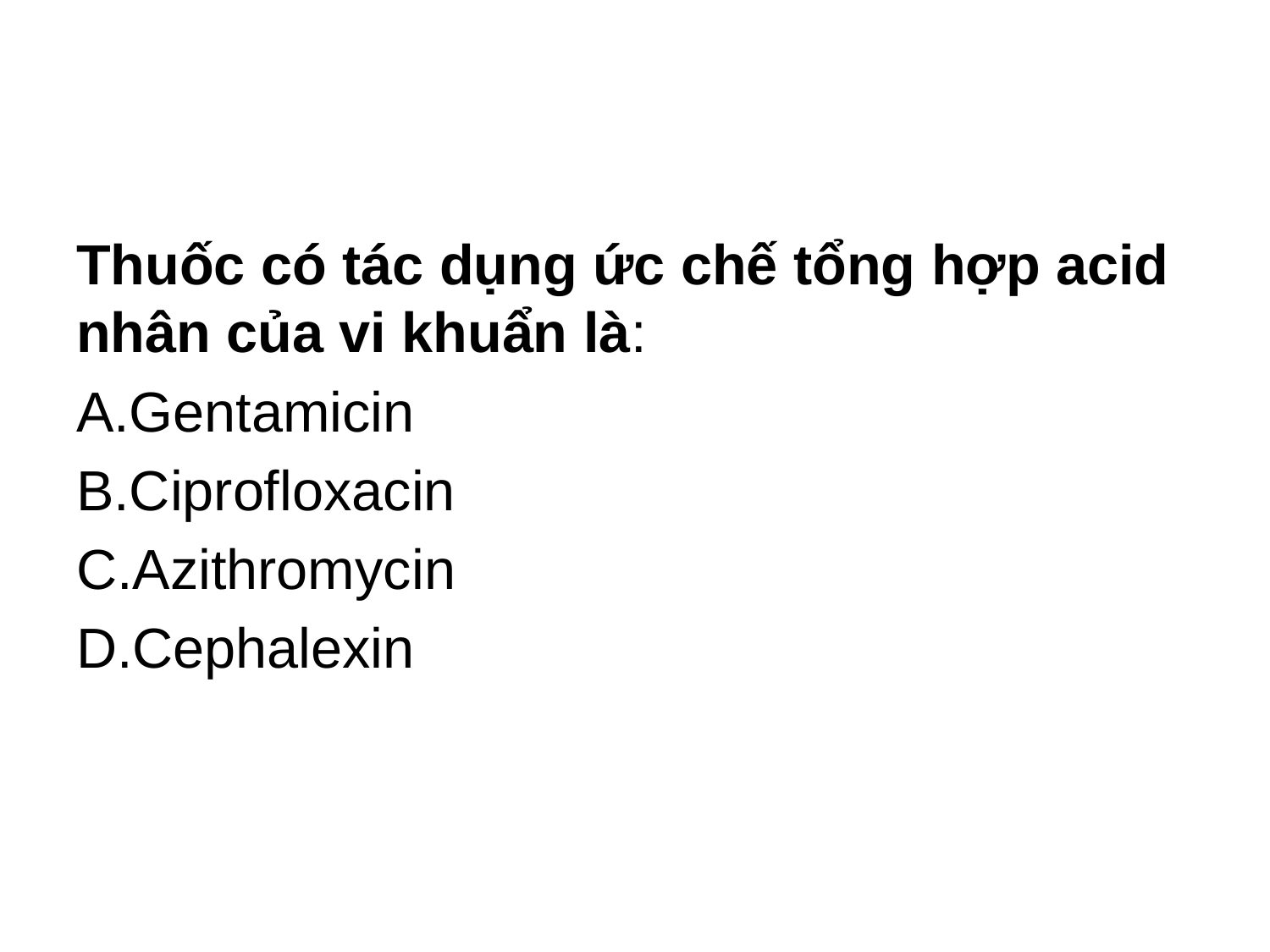

#
Thuốc có tác dụng ức chế tổng hợp acid nhân của vi khuẩn là:
A.Gentamicin
B.Ciprofloxacin
C.Azithromycin
D.Cephalexin